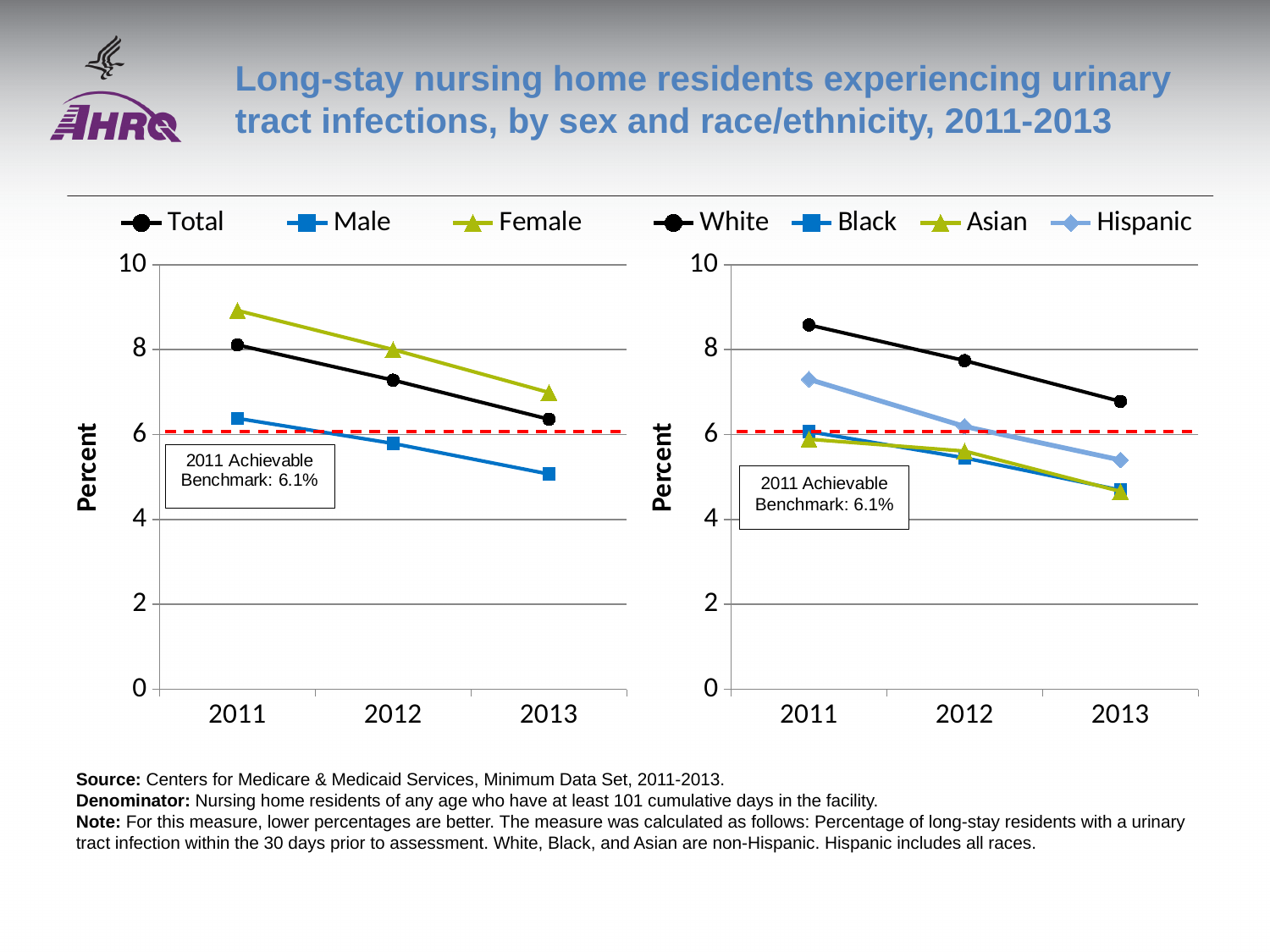

# Long-stay nursing home residents experiencing urinary tract infections, by sex and race/ethnicity, 2011-2013

### Chart

| Category | Total | Male | Female |
|---|---|---|---|
| 2011 | 8.11 | 6.38 | 8.92 |
| 2012 | 7.28 | 5.79 | 8.0 |
| 2013 | 6.36 | 5.07 | 6.99 |

### Chart

| Category | White | Black | Asian | Hispanic |
|---|---|---|---|---|
| 2011 | 8.58 | 6.07 | 5.89 | 7.3 |
| 2012 | 7.74 | 5.45 | 5.61 | 6.19 |
| 2013 | 6.78 | 4.69 | 4.66 | 5.4 |
2011 Achievable Benchmark: 6.1%
Source: Centers for Medicare & Medicaid Services, Minimum Data Set, 2011-2013.
Denominator: Nursing home residents of any age who have at least 101 cumulative days in the facility.
Note: For this measure, lower percentages are better. The measure was calculated as follows: Percentage of long-stay residents with a urinary tract infection within the 30 days prior to assessment. White, Black, and Asian are non-Hispanic. Hispanic includes all races.